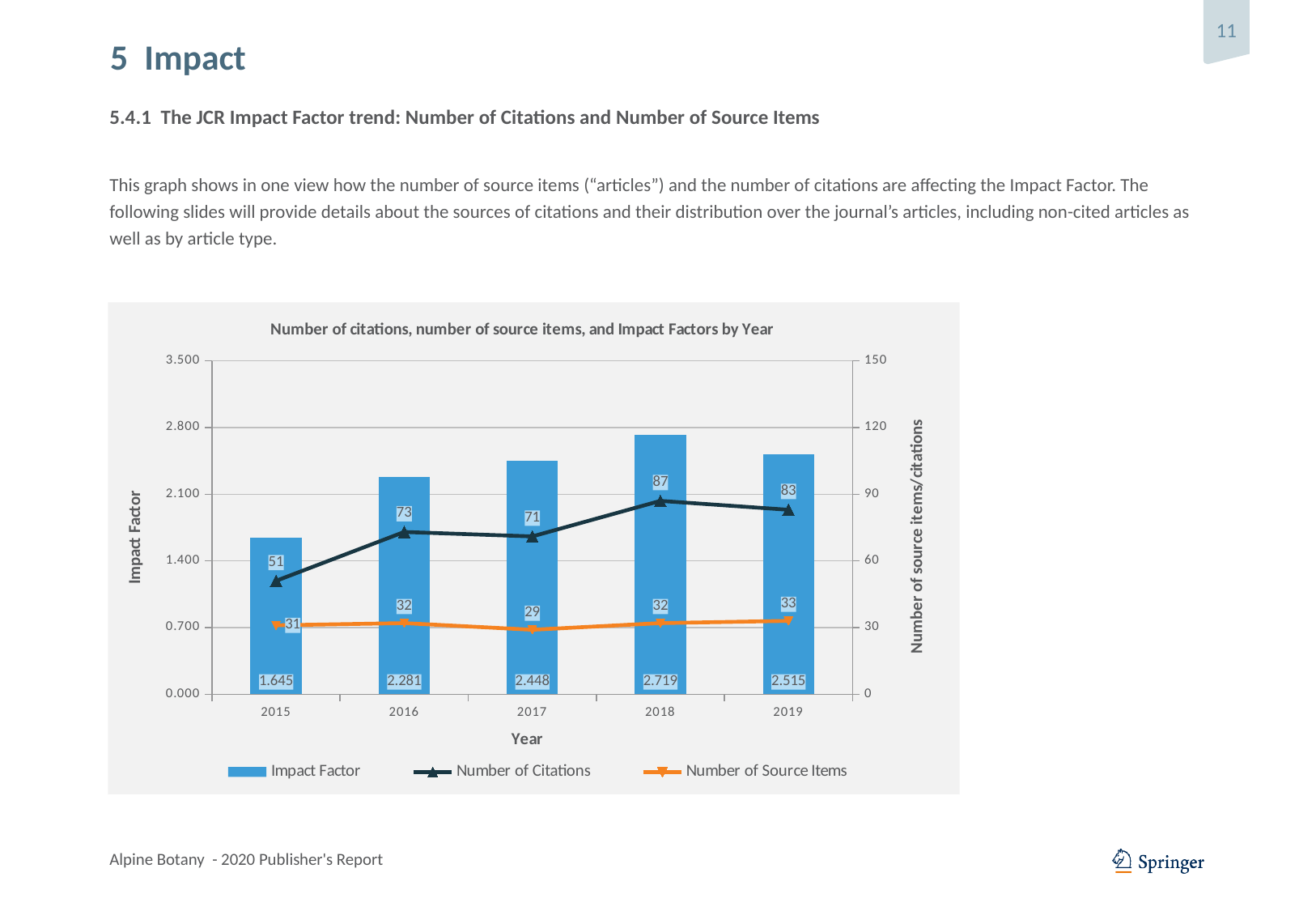

5  Impact
5.4.1  The JCR Impact Factor trend: Number of Citations and Number of Source Items
This graph shows in one view how the number of source items (“articles”) and the number of citations are affecting the Impact Factor. The following slides will provide details about the sources of citations and their distribution over the journal’s articles, including non-cited articles as well as by article type.

### Chart: Number of citations, number of source items, and Impact Factors by Year

| Category | Impact Factor | Number of Citations | Number of Source Items |
|---|---|---|---|
| 2015.0 | 1.64516129032258 | 51.0 | 31.0 |
| 2016.0 | 2.28125 | 73.0 | 32.0 |
| 2017.0 | 2.448275862068965 | 71.0 | 29.0 |
| 2018.0 | 2.71875 | 87.0 | 32.0 |
| 2019.0 | 2.515151515151515 | 83.0 | 33.0 |